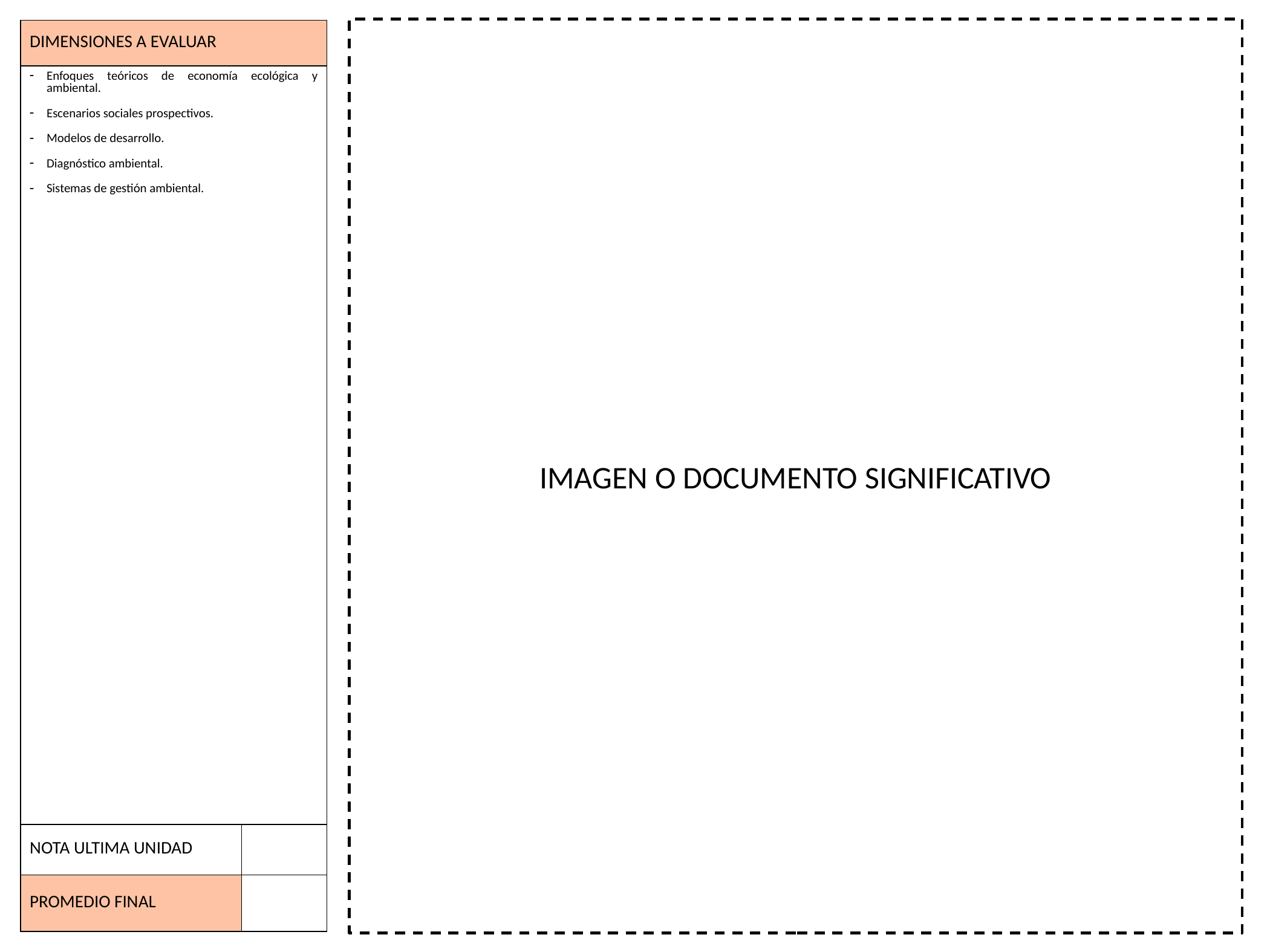

IMAGEN O DOCUMENTO SIGNIFICATIVO
| DIMENSIONES A EVALUAR |  |
| --- | --- |
| Enfoques teóricos de economía ecológica y ambiental. Escenarios sociales prospectivos. Modelos de desarrollo. Diagnóstico ambiental. Sistemas de gestión ambiental. |  |
| NOTA ULTIMA UNIDAD |  |
| PROMEDIO FINAL |  |